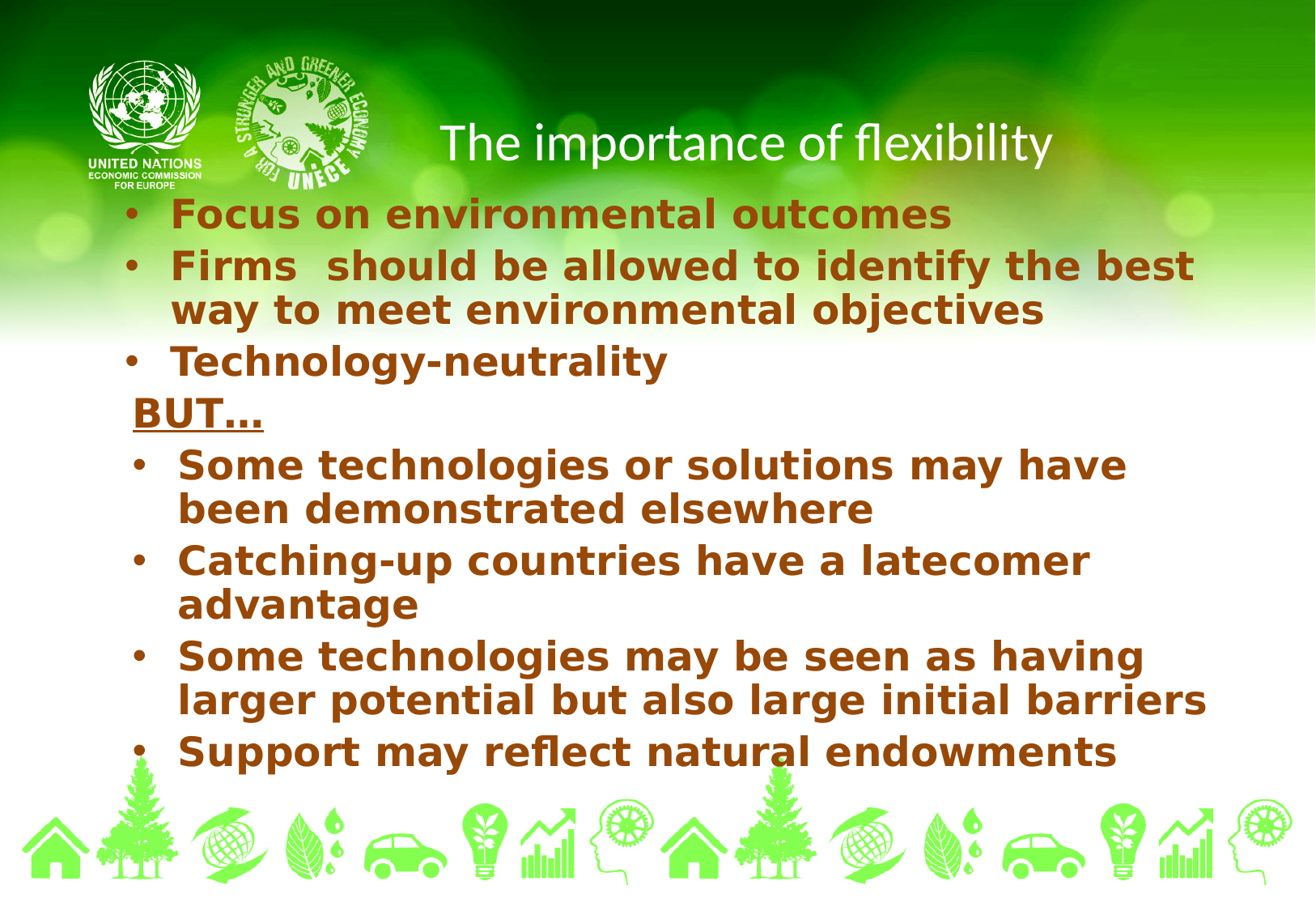

The importance of flexibility
Focus on environmental outcomes
Firms  should be allowed to identify the best way to meet environmental objectives
Technology-neutrality
BUT…
Some technologies or solutions may have been demonstrated elsewhere
Catching-up countries have a latecomer advantage
Some technologies may be seen as having larger potential but also large initial barriers
Support may reflect natural endowments